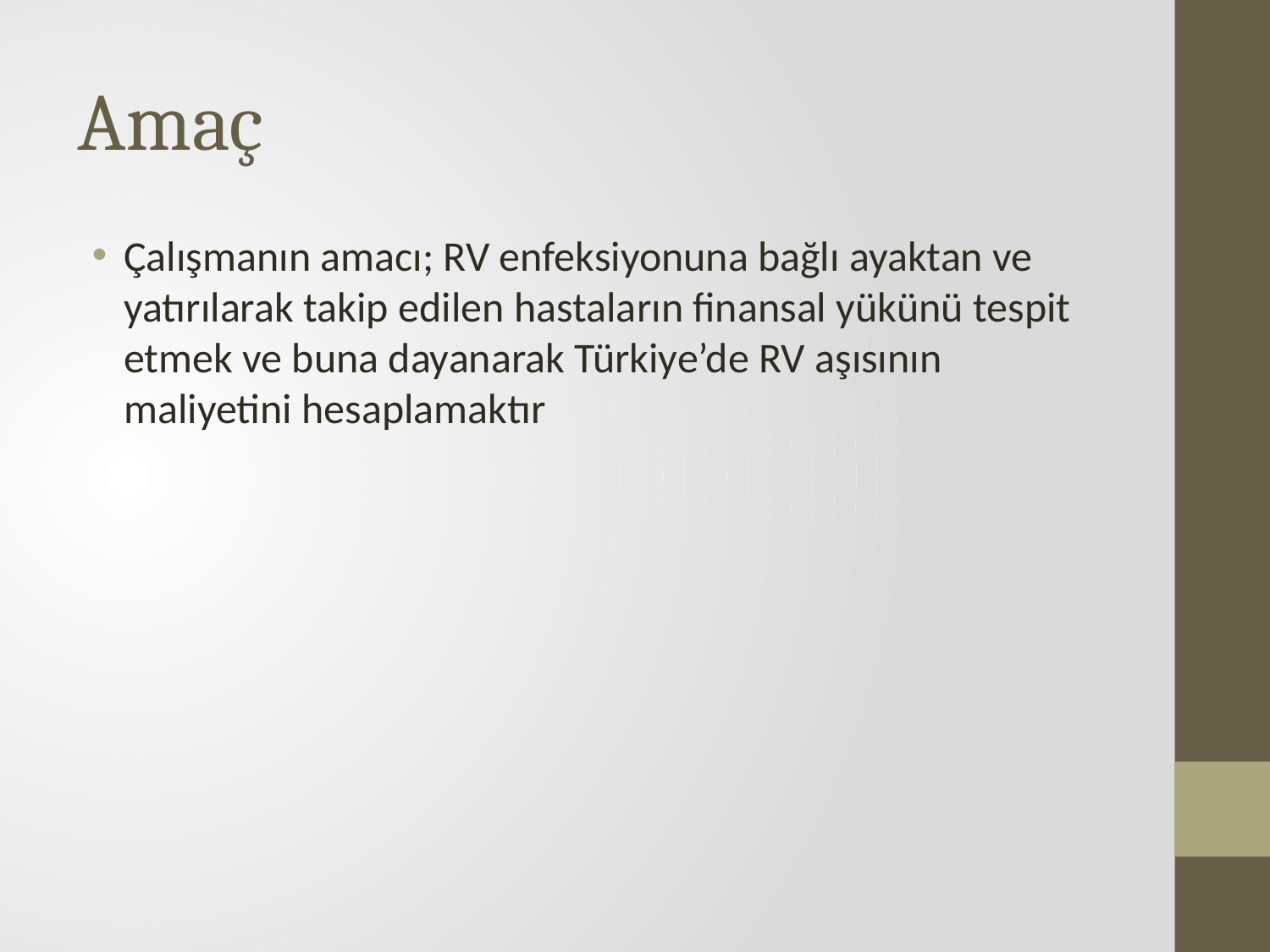

# Amaç
Çalışmanın amacı; RV enfeksiyonuna bağlı ayaktan ve yatırılarak takip edilen hastaların finansal yükünü tespit etmek ve buna dayanarak Türkiye’de RV aşısının maliyetini hesaplamaktır